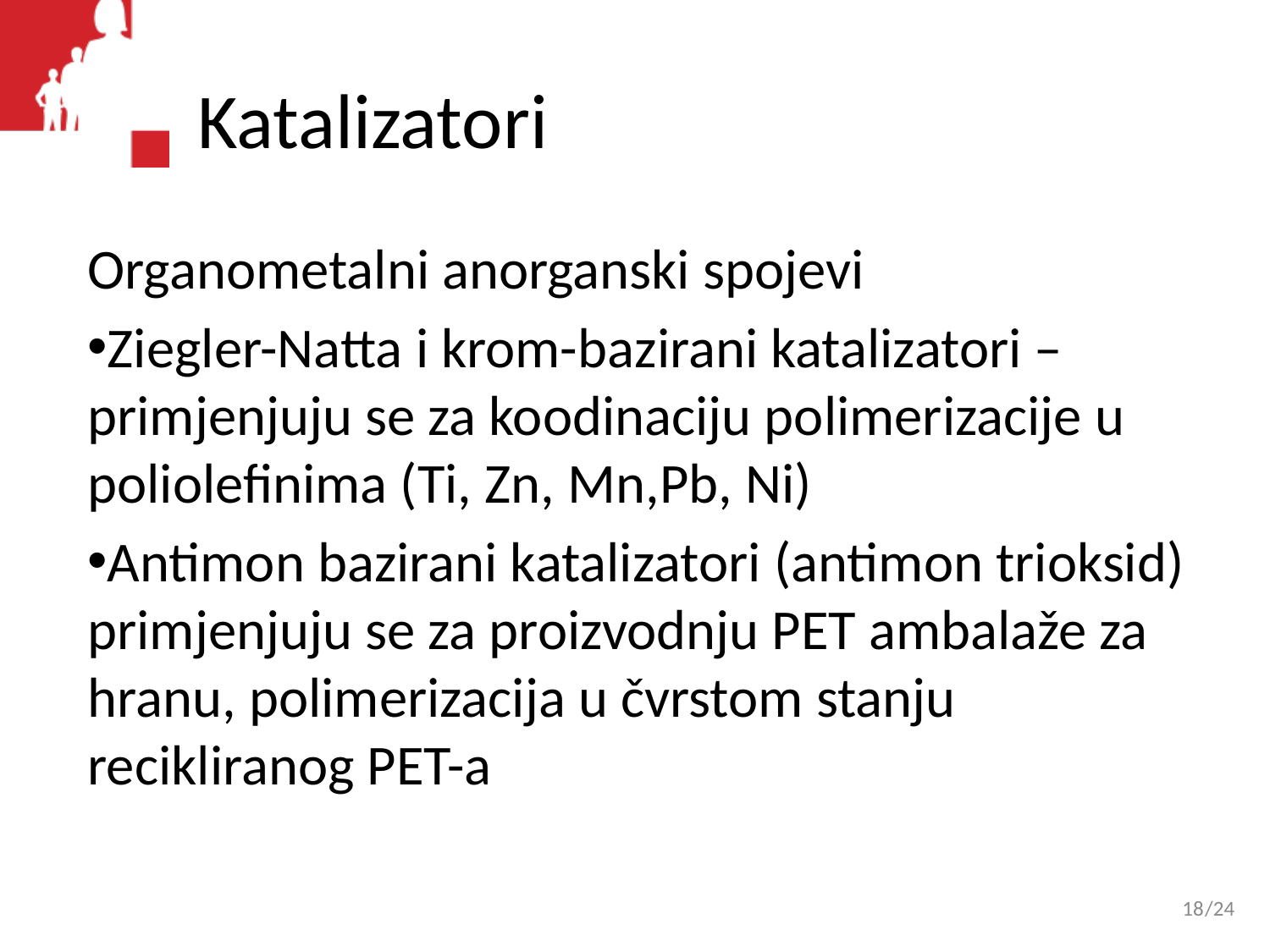

# Katalizatori
Organometalni anorganski spojevi
Ziegler-Natta i krom-bazirani katalizatori – primjenjuju se za koodinaciju polimerizacije u poliolefinima (Ti, Zn, Mn,Pb, Ni)
Antimon bazirani katalizatori (antimon trioksid) primjenjuju se za proizvodnju PET ambalaže za hranu, polimerizacija u čvrstom stanju recikliranog PET-a

18
/24